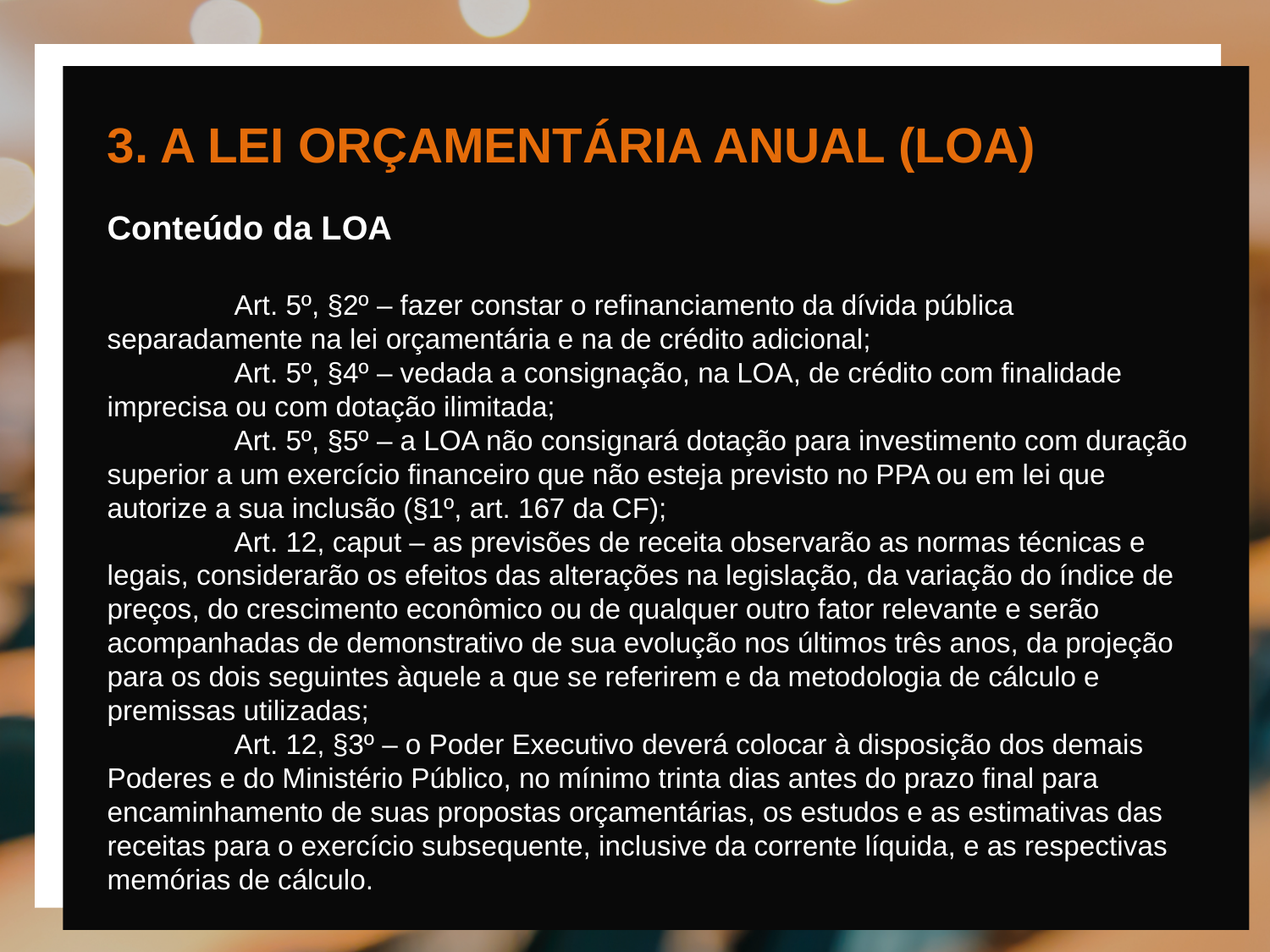

3. A LEI ORÇAMENTÁRIA ANUAL (LOA)
Conteúdo da LOA

	Art. 5º, §2º – fazer constar o refinanciamento da dívida pública separadamente na lei orçamentária e na de crédito adicional;
	Art. 5º, §4º – vedada a consignação, na LOA, de crédito com finalidade imprecisa ou com dotação ilimitada;
	Art. 5º, §5º – a LOA não consignará dotação para investimento com duração superior a um exercício financeiro que não esteja previsto no PPA ou em lei que autorize a sua inclusão (§1º, art. 167 da CF);
	Art. 12, caput – as previsões de receita observarão as normas técnicas e legais, considerarão os efeitos das alterações na legislação, da variação do índice de preços, do crescimento econômico ou de qualquer outro fator relevante e serão acompanhadas de demonstrativo de sua evolução nos últimos três anos, da projeção para os dois seguintes àquele a que se referirem e da metodologia de cálculo e premissas utilizadas;
	Art. 12, §3º – o Poder Executivo deverá colocar à disposição dos demais Poderes e do Ministério Público, no mínimo trinta dias antes do prazo final para encaminhamento de suas propostas orçamentárias, os estudos e as estimativas das receitas para o exercício subsequente, inclusive da corrente líquida, e as respectivas memórias de cálculo.